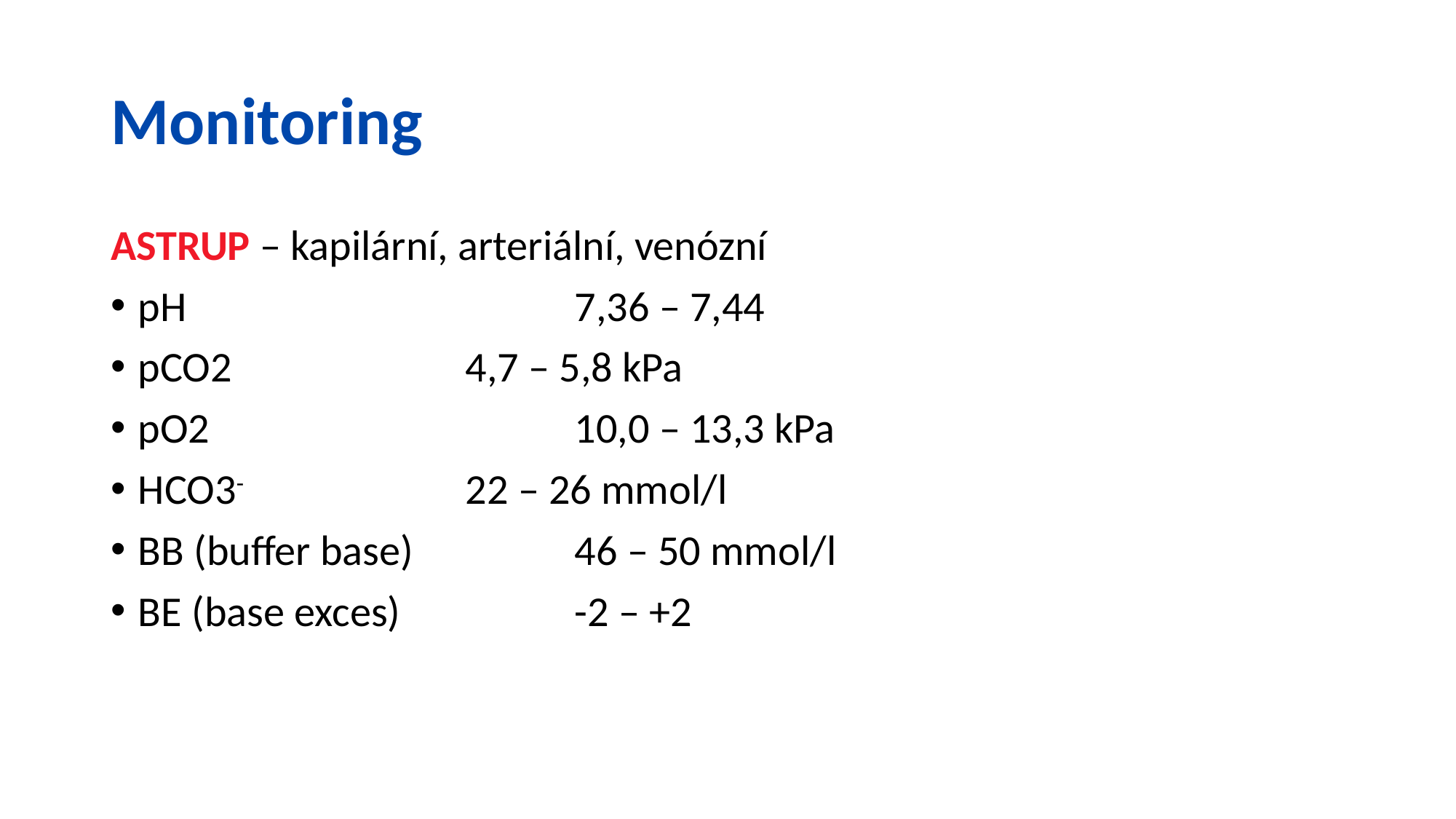

# Monitoring
ASTRUP – kapilární, arteriální, venózní
pH				7,36 – 7,44
pCO2			4,7 – 5,8 kPa
pO2				10,0 – 13,3 kPa
HCO3-			22 – 26 mmol/l
BB (buffer base)  		46 – 50 mmol/l
BE (base exces)		-2 – +2